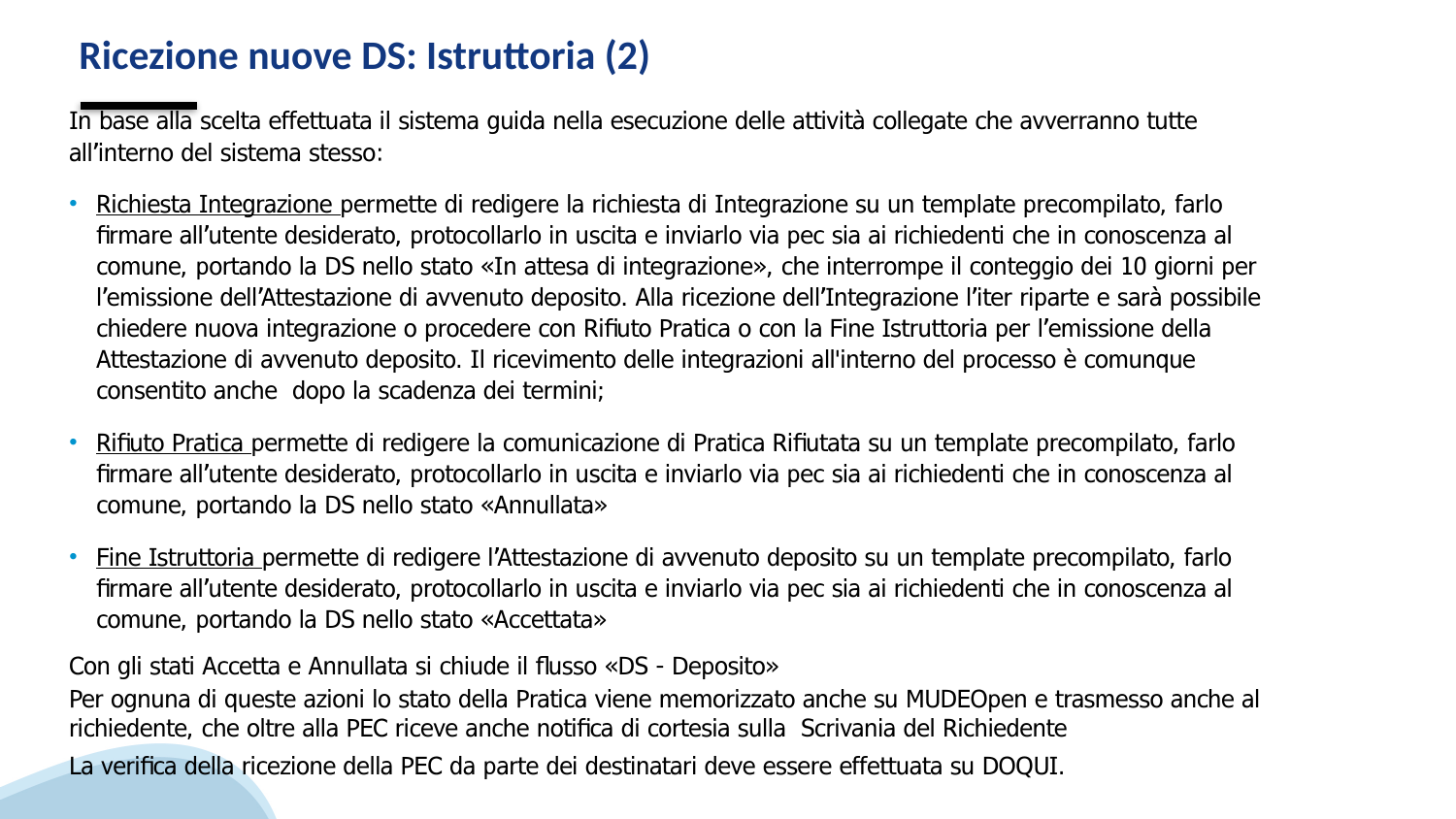

# Ricezione nuove DS: Istruttoria (2)
In base alla scelta effettuata il sistema guida nella esecuzione delle attività collegate che avverranno tutte all’interno del sistema stesso:
Richiesta Integrazione permette di redigere la richiesta di Integrazione su un template precompilato, farlo firmare all’utente desiderato, protocollarlo in uscita e inviarlo via pec sia ai richiedenti che in conoscenza al comune, portando la DS nello stato «In attesa di integrazione», che interrompe il conteggio dei 10 giorni per l’emissione dell’Attestazione di avvenuto deposito. Alla ricezione dell’Integrazione l’iter riparte e sarà possibile chiedere nuova integrazione o procedere con Rifiuto Pratica o con la Fine Istruttoria per l’emissione della Attestazione di avvenuto deposito. Il ricevimento delle integrazioni all'interno del processo è comunque consentito anche  dopo la scadenza dei termini;
Rifiuto Pratica permette di redigere la comunicazione di Pratica Rifiutata su un template precompilato, farlo firmare all’utente desiderato, protocollarlo in uscita e inviarlo via pec sia ai richiedenti che in conoscenza al comune, portando la DS nello stato «Annullata»
Fine Istruttoria permette di redigere l’Attestazione di avvenuto deposito su un template precompilato, farlo firmare all’utente desiderato, protocollarlo in uscita e inviarlo via pec sia ai richiedenti che in conoscenza al comune, portando la DS nello stato «Accettata»
Con gli stati Accetta e Annullata si chiude il flusso «DS - Deposito»
Per ognuna di queste azioni lo stato della Pratica viene memorizzato anche su MUDEOpen e trasmesso anche al richiedente, che oltre alla PEC riceve anche notifica di cortesia sulla  Scrivania del Richiedente
La verifica della ricezione della PEC da parte dei destinatari deve essere effettuata su DOQUI.